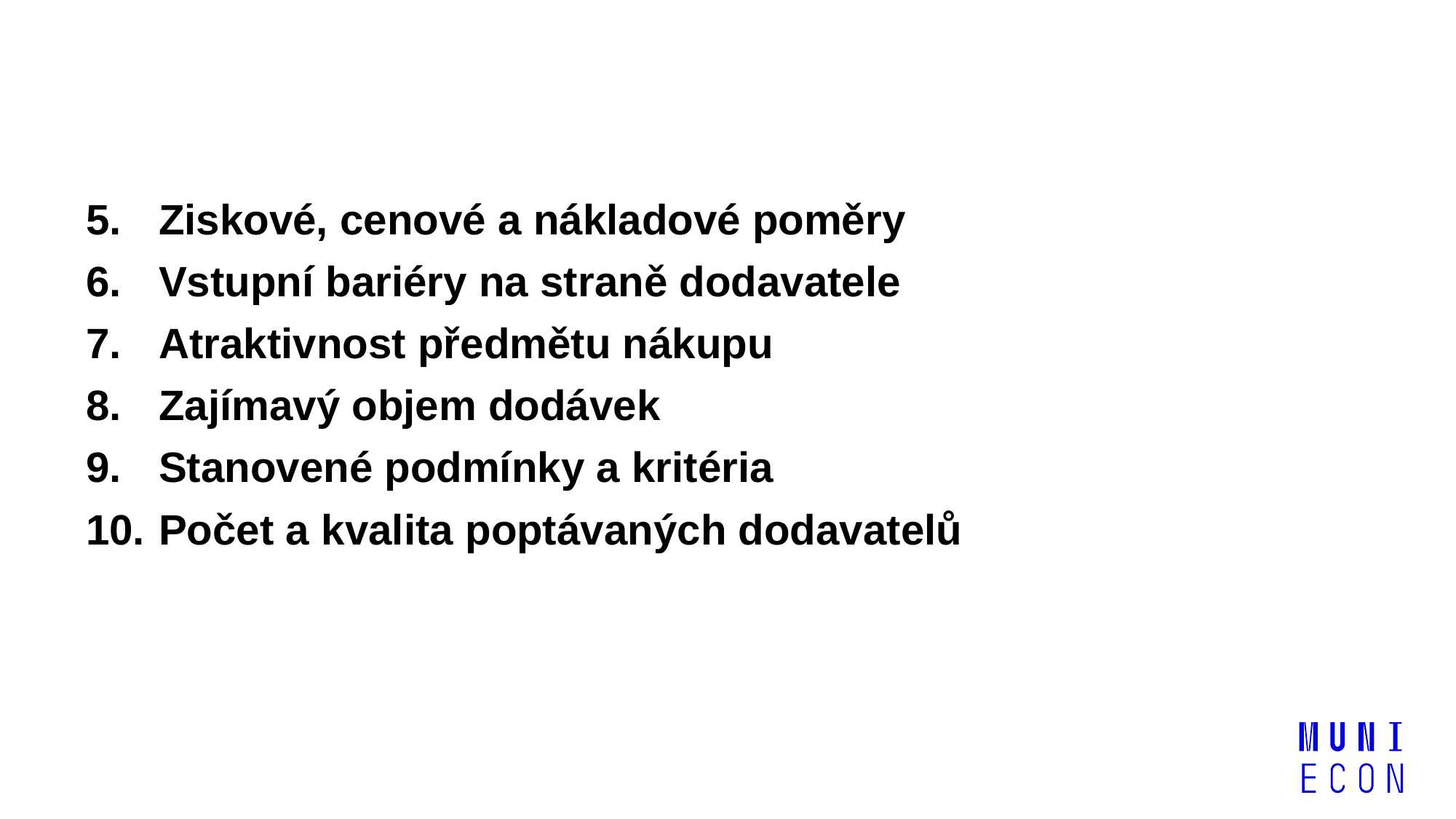

#
Ziskové, cenové a nákladové poměry
Vstupní bariéry na straně dodavatele
Atraktivnost předmětu nákupu
Zajímavý objem dodávek
Stanovené podmínky a kritéria
Počet a kvalita poptávaných dodavatelů